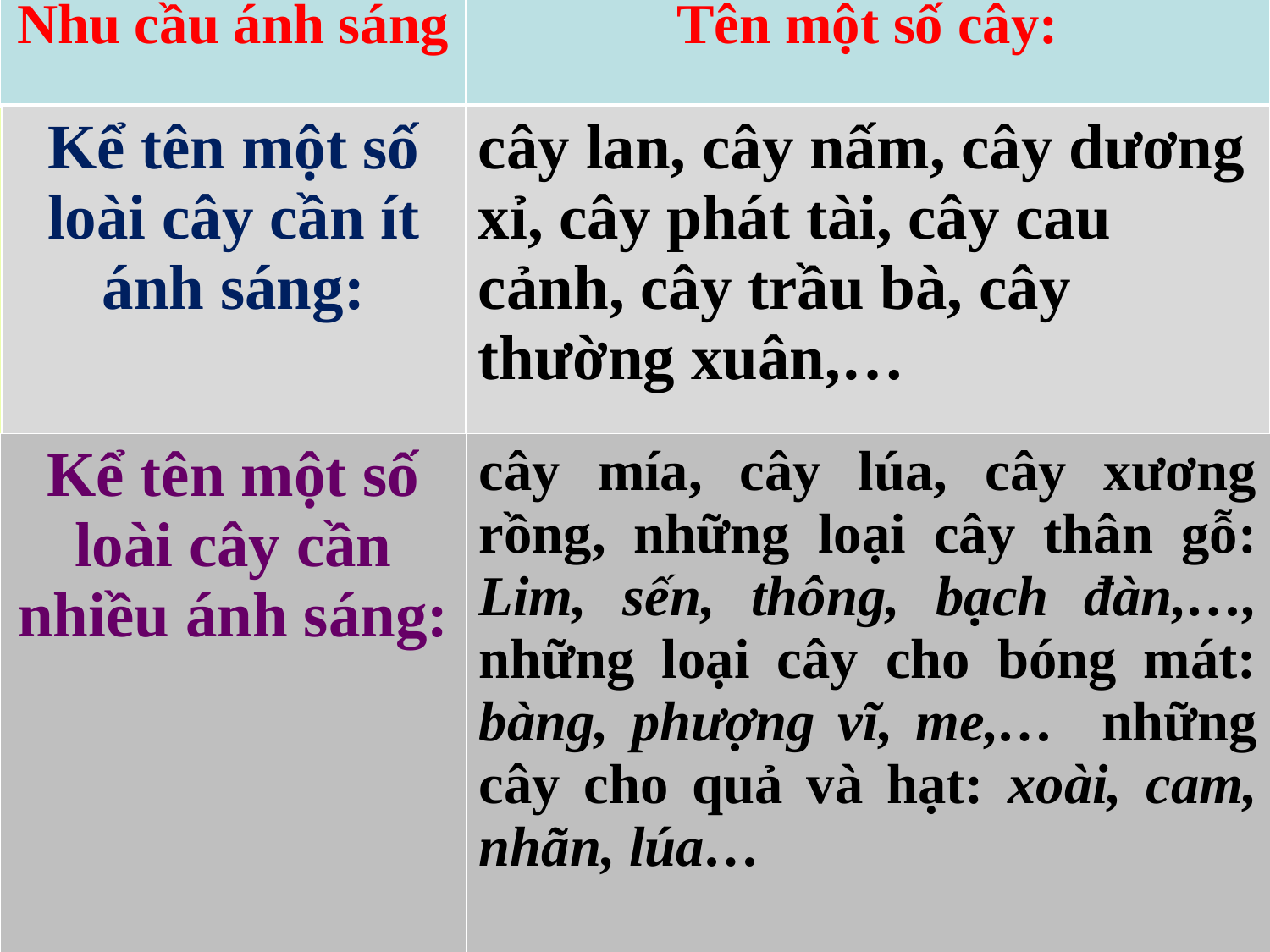

| Nhu cầu ánh sáng | Tên một số cây: |
| --- | --- |
| Kể tên một số loài cây cần ít ánh sáng: | cây lan, cây nấm, cây dương xỉ, cây phát tài, cây cau cảnh, cây trầu bà, cây thường xuân,… |
| --- | --- |
| Kể tên một số loài cây cần nhiều ánh sáng: | cây mía, cây lúa, cây xương rồng, những loại cây thân gỗ: Lim, sến, thông, bạch đàn,…, những loại cây cho bóng mát: bàng, phượng vĩ, me,… những cây cho quả và hạt: xoài, cam, nhãn, lúa… |
| --- | --- |